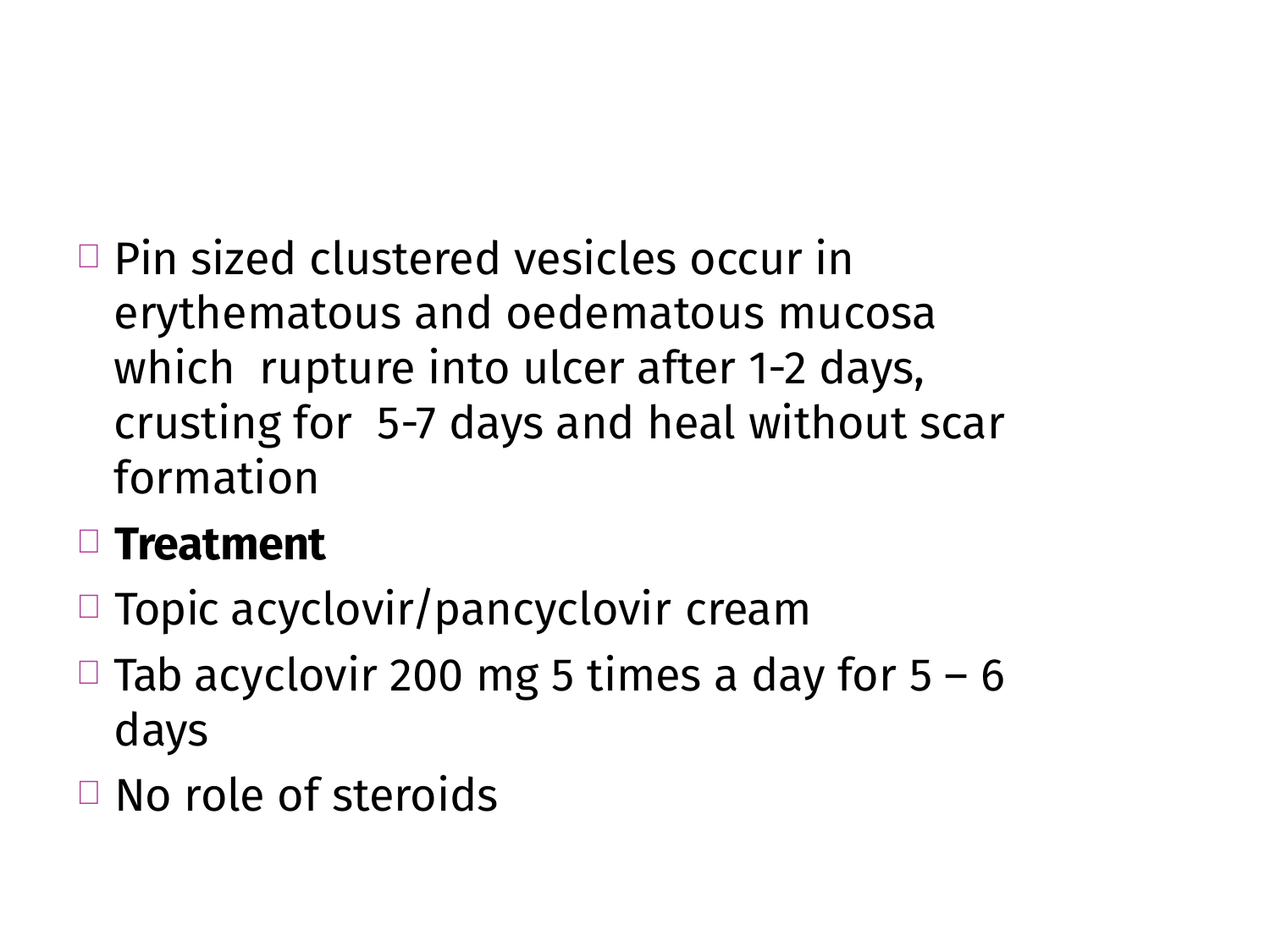

Pin sized clustered vesicles occur in  erythematous and oedematous mucosa which  rupture into ulcer after 1-2 days, crusting for  5-7 days and heal without scar formation
Treatment
Topic acyclovir/pancyclovir cream
Tab acyclovir 200 mg 5 times a day for 5 – 6  days
No role of steroids